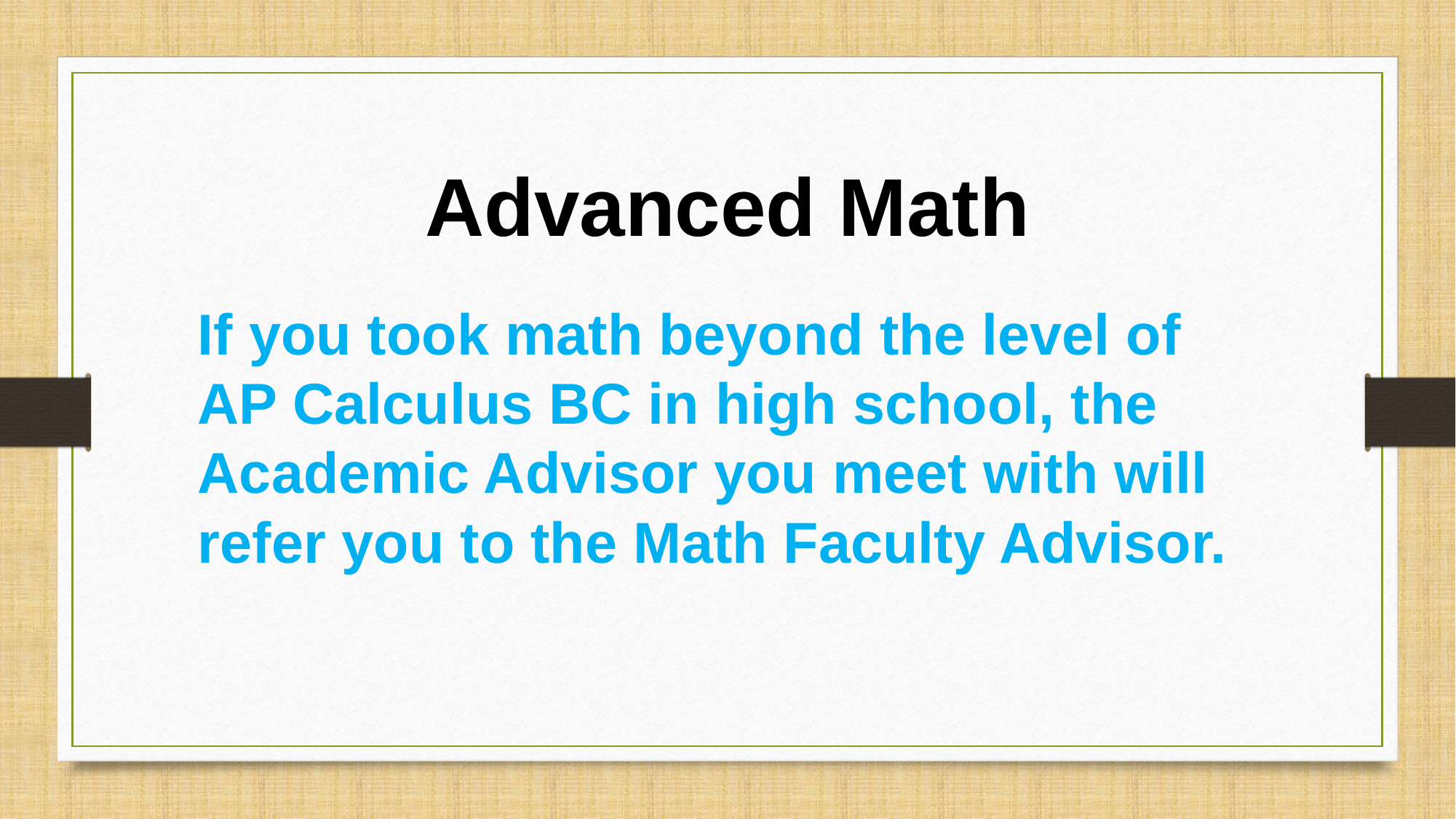

Advanced Math

If you took math beyond the level of AP Calculus BC in high school, the Academic Advisor you meet with will refer you to the Math Faculty Advisor.